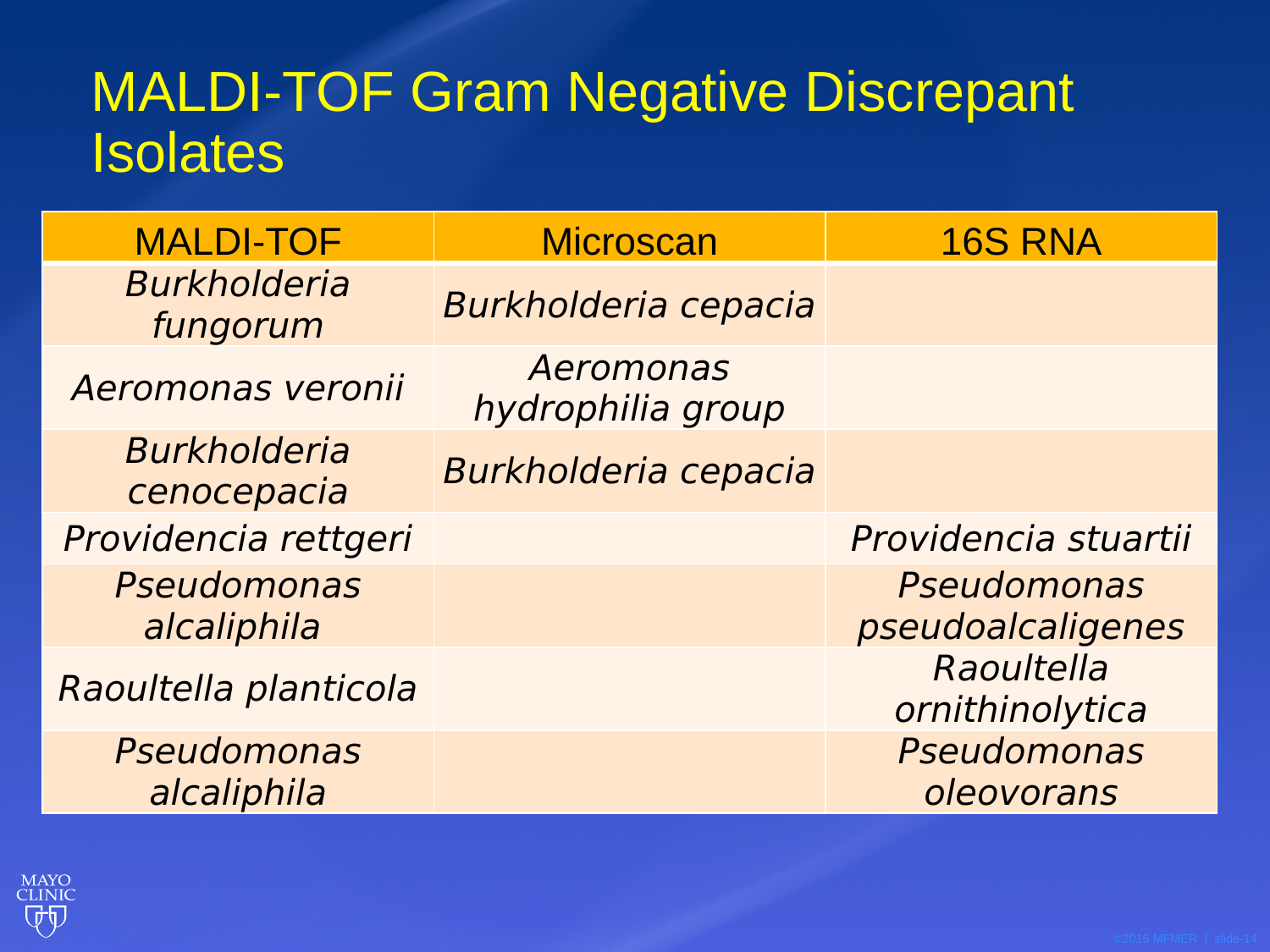

# MALDI-TOF Gram Negative Discrepant Isolates
| MALDI-TOF | Microscan | 16S RNA |
| --- | --- | --- |
| Burkholderia fungorum | Burkholderia cepacia |  |
| Aeromonas veronii | Aeromonas hydrophilia group |  |
| Burkholderia cenocepacia | Burkholderia cepacia |  |
| Providencia rettgeri |  | Providencia stuartii |
| Pseudomonas alcaliphila |  | Pseudomonas pseudoalcaligenes |
| Raoultella planticola |  | Raoultella ornithinolytica |
| Pseudomonas alcaliphila |  | Pseudomonas oleovorans |